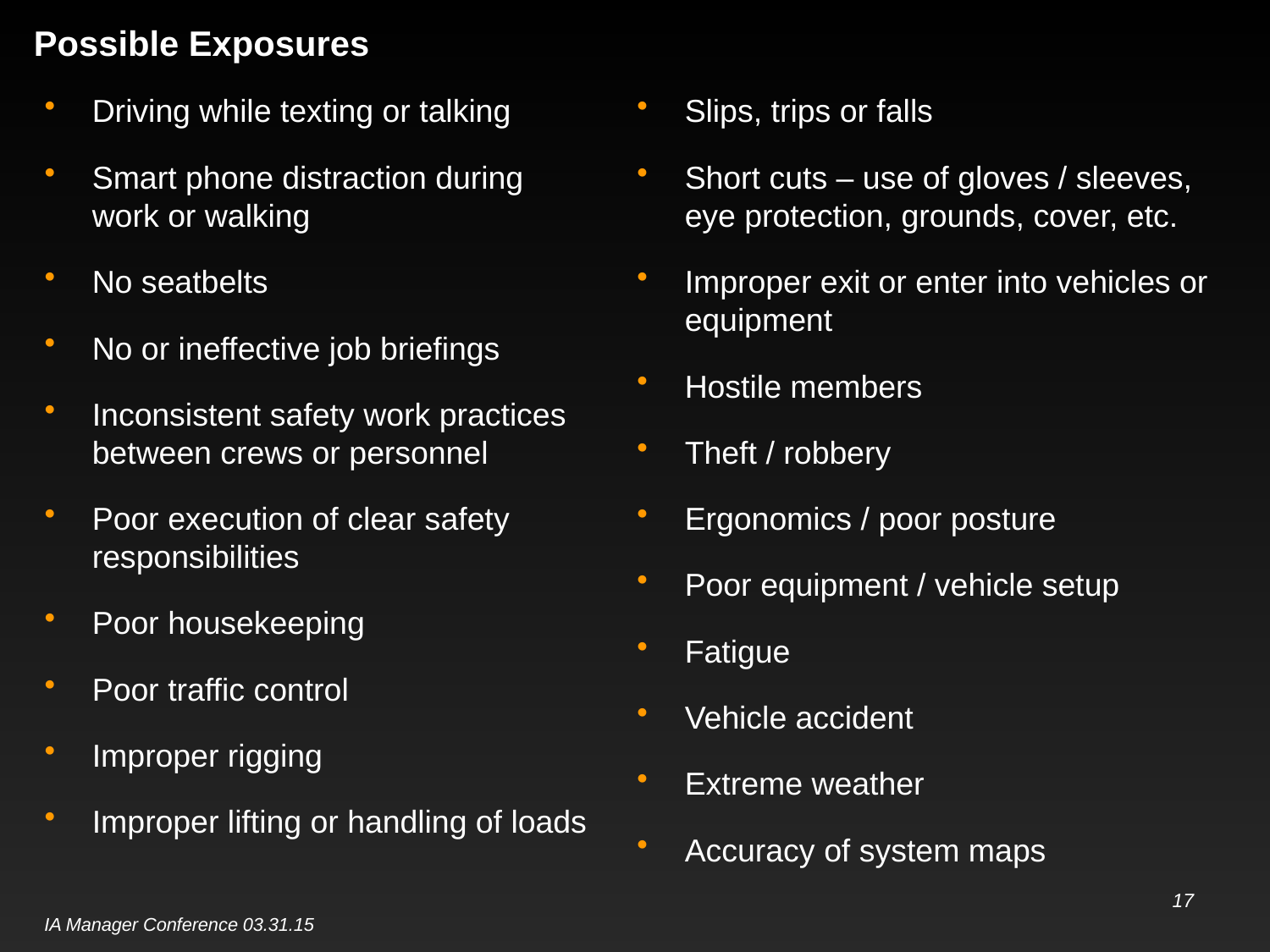

# Possible Exposures
Driving while texting or talking
Smart phone distraction during work or walking
No seatbelts
No or ineffective job briefings
Inconsistent safety work practices between crews or personnel
Poor execution of clear safety responsibilities
Poor housekeeping
Poor traffic control
Improper rigging
Improper lifting or handling of loads

Slips, trips or falls
Short cuts – use of gloves / sleeves, eye protection, grounds, cover, etc.
Improper exit or enter into vehicles or equipment
Hostile members
Theft / robbery
Ergonomics / poor posture
Poor equipment / vehicle setup
Fatigue
Vehicle accident
Extreme weather
Accuracy of system maps

17